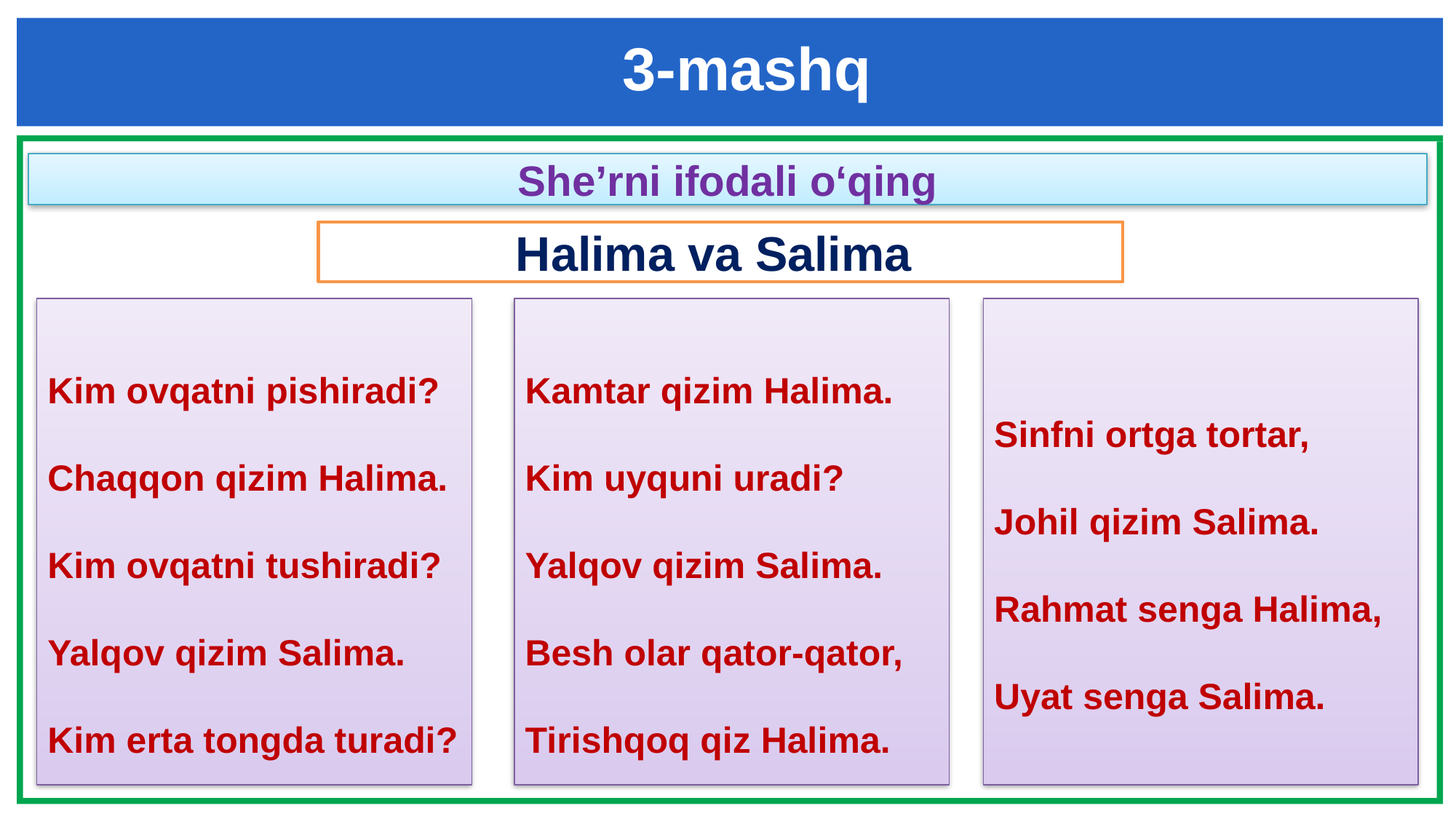

3-mashq
She’rni ifodali o‘qing
Halima va Salima
Kim ovqatni pishiradi?
Chaqqon qizim Halima.
Kim ovqatni tushiradi?
Yalqov qizim Salima.
Kim erta tongda turadi?
Kamtar qizim Halima.
Kim uyquni uradi?
Yalqov qizim Salima.
Besh olar qator-qator,
Tirishqoq qiz Halima.
Sinfni ortga tortar,
Johil qizim Salima.
Rahmat senga Halima,
Uyat senga Salima.